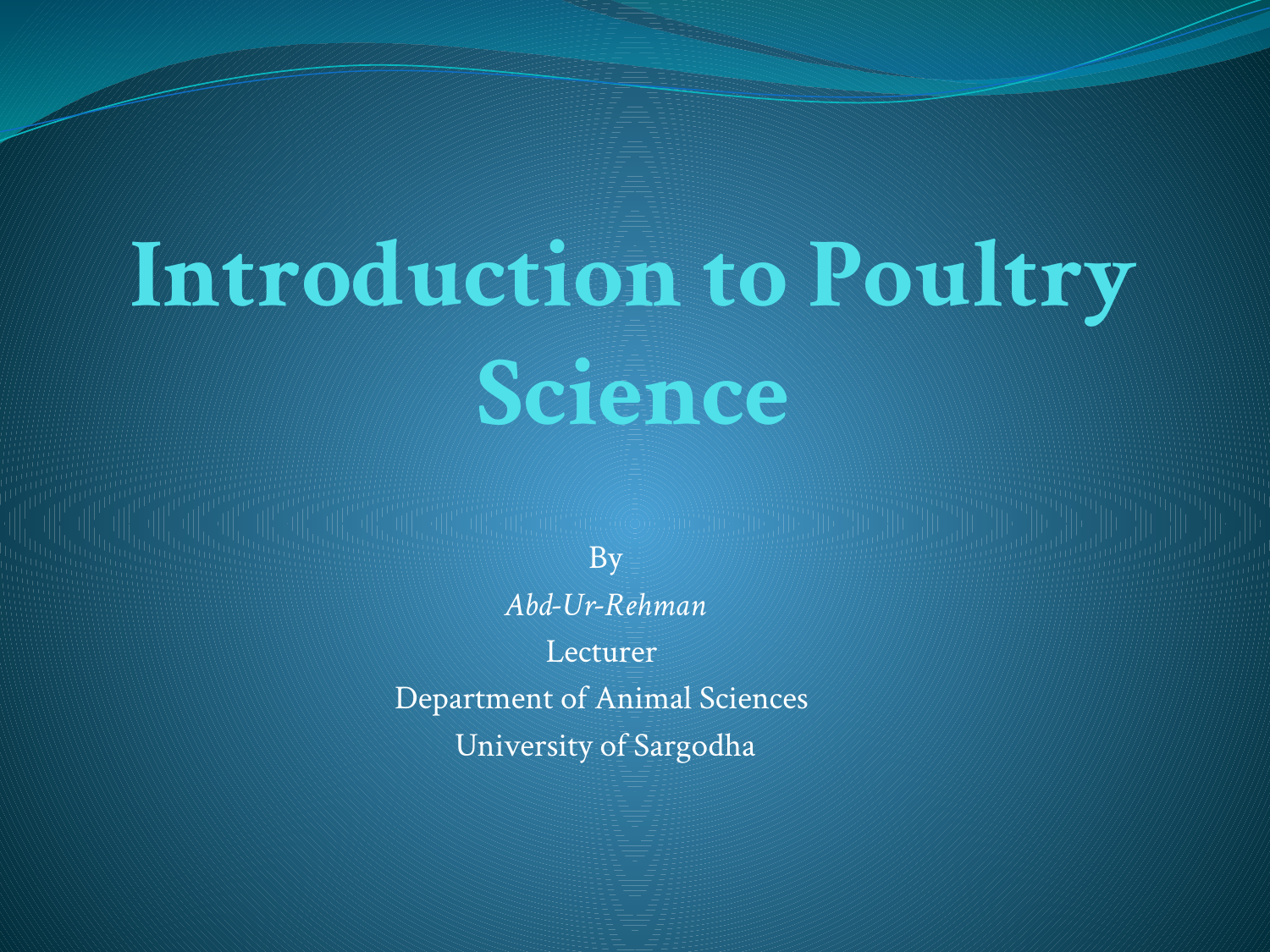

# Introduction to Poultry Science
By
Abd-Ur-Rehman
Lecturer
Department of Animal Sciences
University of Sargodha